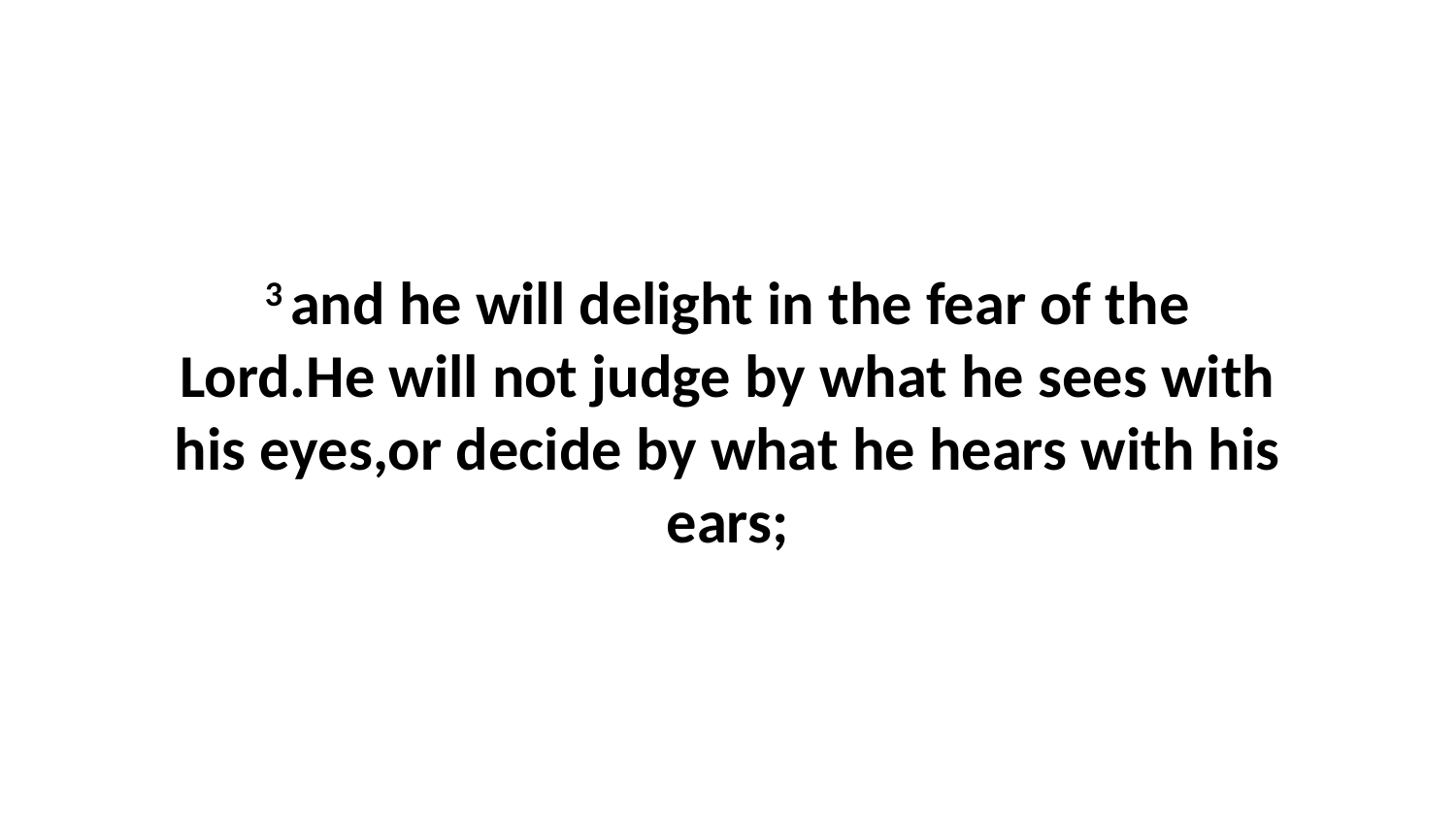

3 and he will delight in the fear of the Lord.He will not judge by what he sees with his eyes,or decide by what he hears with his ears;